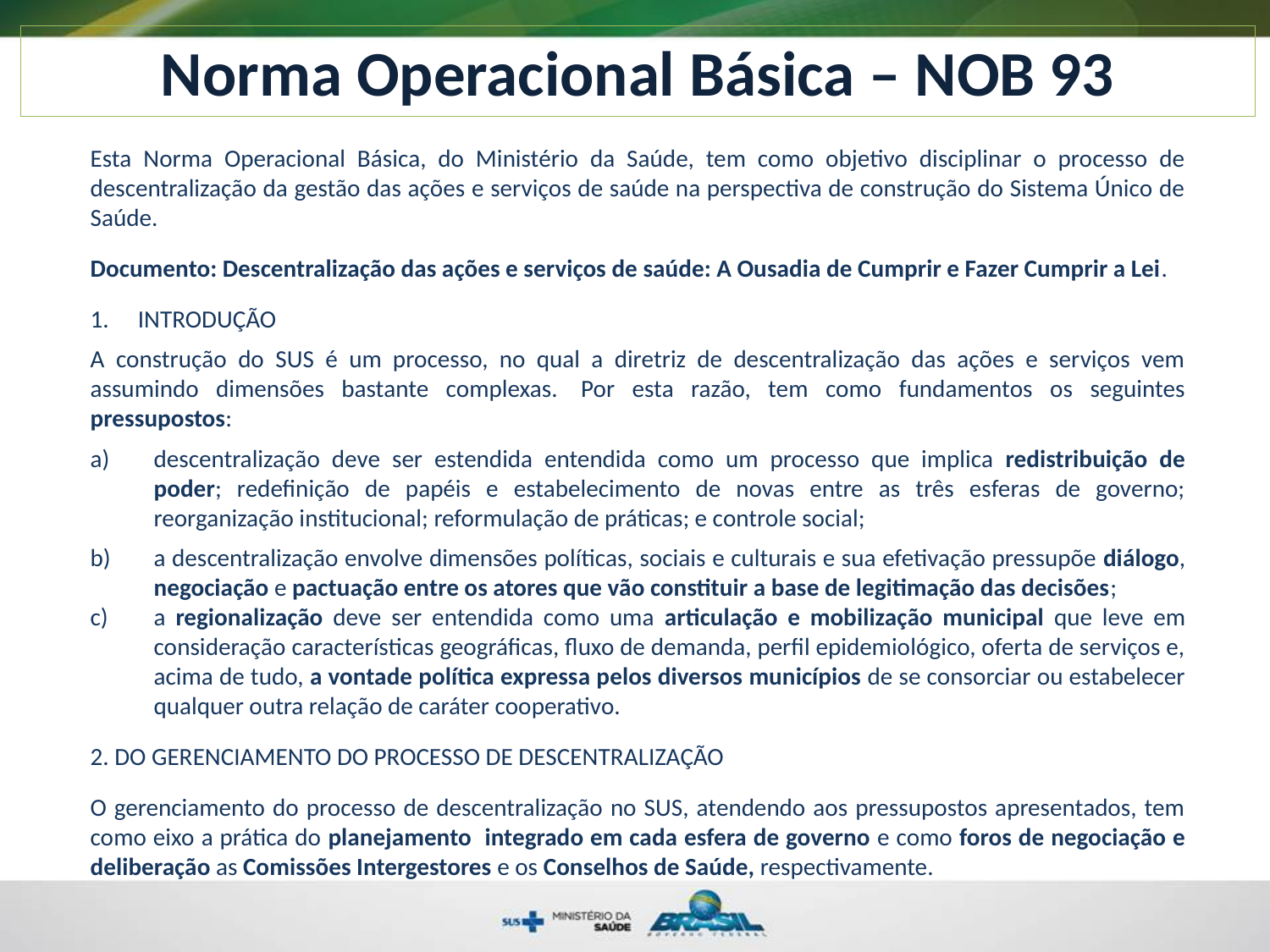

Norma Operacional Básica – NOB 93
Esta Norma Operacional Básica, do Ministério da Saúde, tem como objetivo disciplinar o processo de descentralização da gestão das ações e serviços de saúde na perspectiva de construção do Sistema Único de Saúde.
Documento: Descentralização das ações e serviços de saúde: A Ousadia de Cumprir e Fazer Cumprir a Lei.
INTRODUÇÃO
A construção do SUS é um processo, no qual a diretriz de descentralização das ações e serviços vem assumindo dimensões bastante complexas.  Por esta razão, tem como fundamentos os seguintes pressupostos:
descentralização deve ser estendida entendida como um processo que implica redistribuição de poder; redefinição de papéis e estabelecimento de novas entre as três esferas de governo; reorganização institucional; reformulação de práticas; e controle social;
a descentralização envolve dimensões políticas, sociais e culturais e sua efetivação pressupõe diálogo, negociação e pactuação entre os atores que vão constituir a base de legitimação das decisões;
a regionalização deve ser entendida como uma articulação e mobilização municipal que leve em consideração características geográficas, fluxo de demanda, perfil epidemiológico, oferta de serviços e, acima de tudo, a vontade política expressa pelos diversos municípios de se consorciar ou estabelecer qualquer outra relação de caráter cooperativo.
2. DO GERENCIAMENTO DO PROCESSO DE DESCENTRALIZAÇÃO
O gerenciamento do processo de descentralização no SUS, atendendo aos pressupostos apresentados, tem como eixo a prática do planejamento  integrado em cada esfera de governo e como foros de negociação e deliberação as Comissões Intergestores e os Conselhos de Saúde, respectivamente.